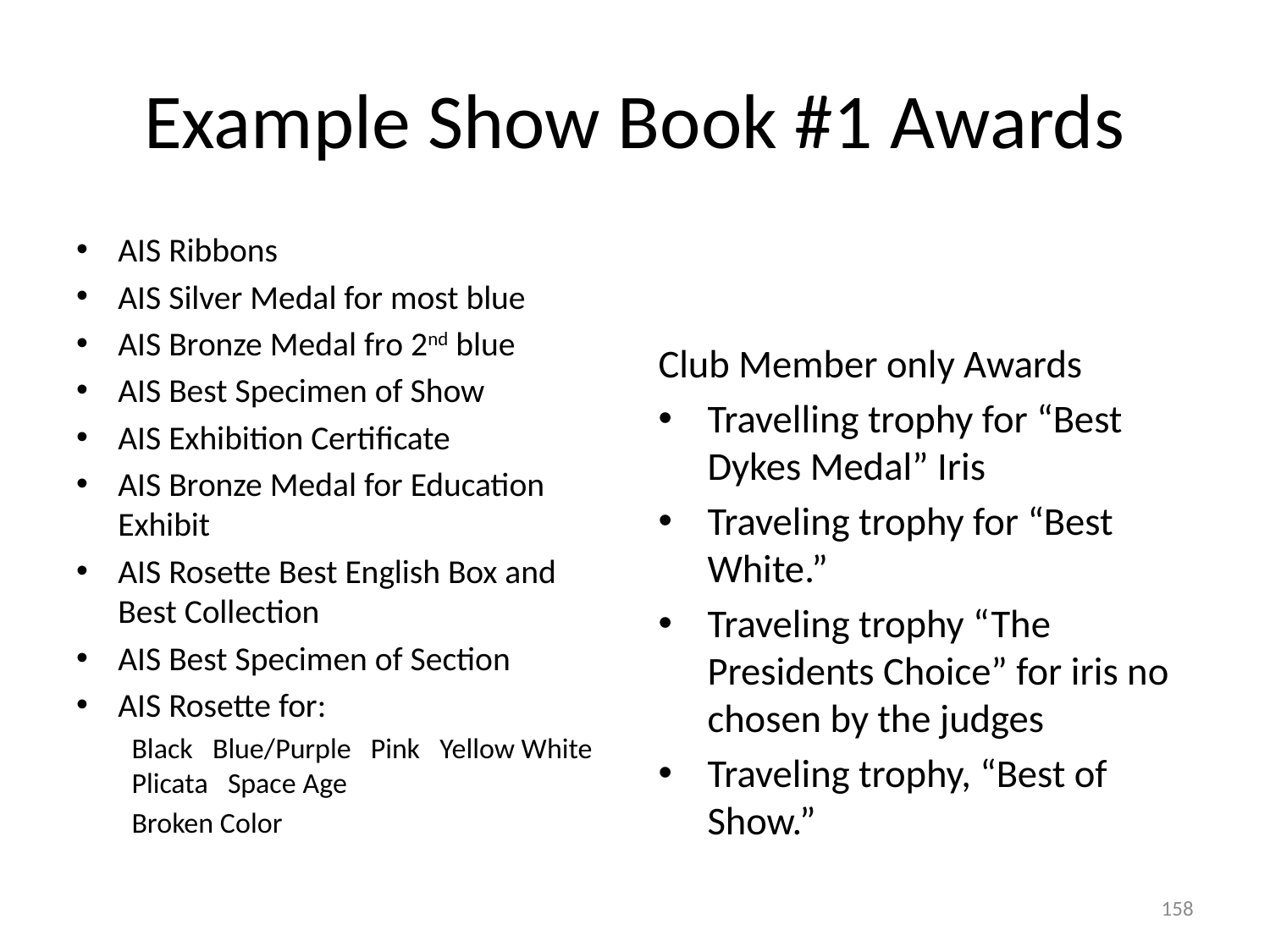

# Example Show Book #1 Awards
AIS Ribbons
AIS Silver Medal for most blue
AIS Bronze Medal fro 2nd blue
AIS Best Specimen of Show
AIS Exhibition Certificate
AIS Bronze Medal for Education Exhibit
AIS Rosette Best English Box and Best Collection
AIS Best Specimen of Section
AIS Rosette for:
Black   Blue/Purple   Pink   Yellow White   Plicata   Space Age
Broken Color

Club Member only Awards
Travelling trophy for “Best Dykes Medal” Iris
Traveling trophy for “Best White.”
Traveling trophy “The Presidents Choice” for iris no chosen by the judges
Traveling trophy, “Best of Show.”

158